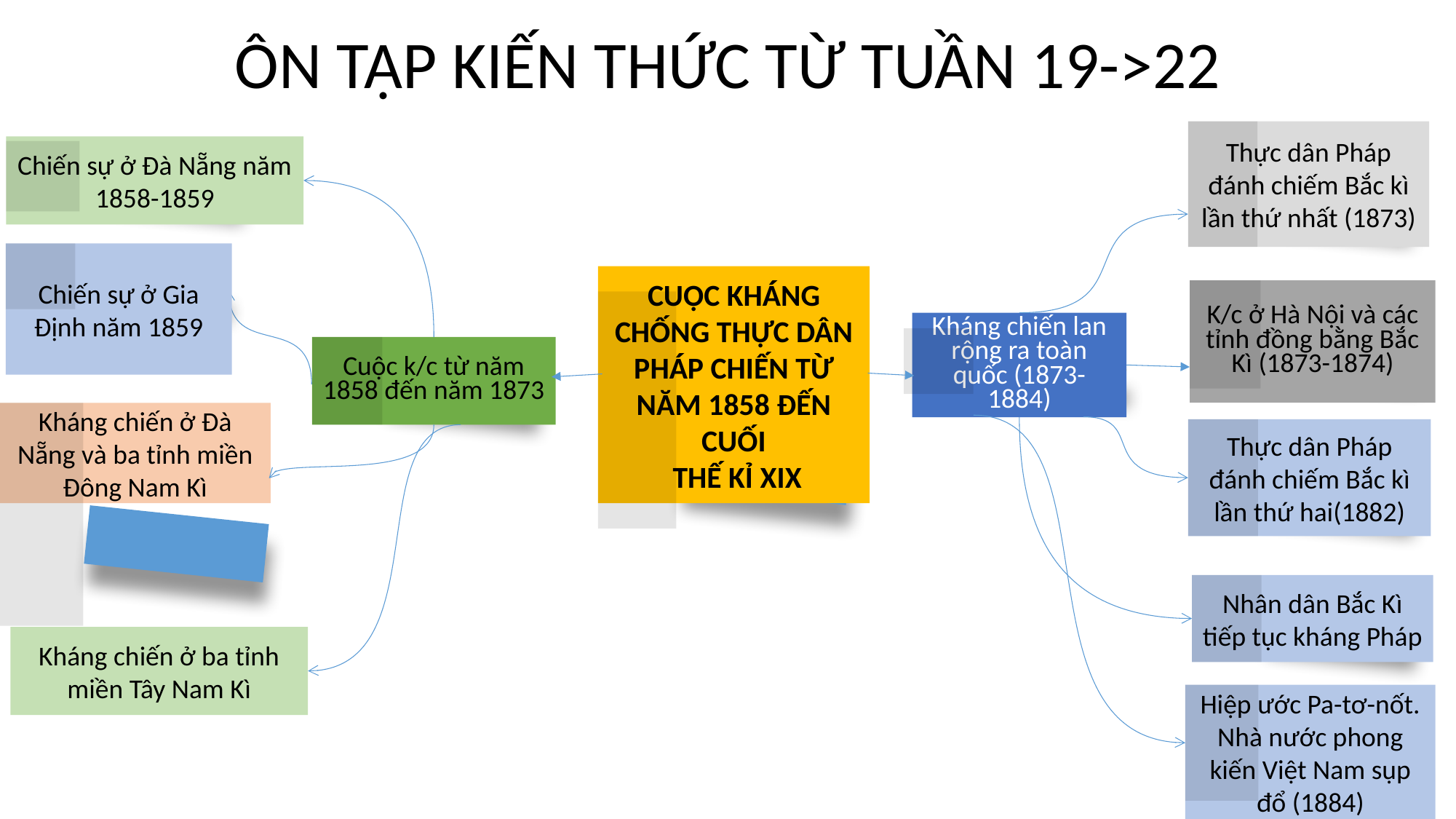

# ÔN TẬP KIẾN THỨC TỪ TUẦN 19->22
Thực dân Pháp đánh chiếm Bắc kì lần thứ nhất (1873)

Chiến sự ở Đà Nẵng năm 1858-1859

Chiến sự ở Gia Định năm 1859

CUỘC KHÁNG CHỐNG THỰC DÂN PHÁP CHIẾN TỪ NĂM 1858 ĐẾN CUỐI
 THẾ KỈ XIX

K/c ở Hà Nội và các tỉnh đồng bằng Bắc Kì (1873-1874)

Kháng chiến lan rộng ra toàn quốc (1873-1884)

Cuộc k/c từ năm 1858 đến năm 1873

Kháng chiến ở Đà Nẵng và ba tỉnh miền Đông Nam Kì

Thực dân Pháp đánh chiếm Bắc kì lần thứ hai(1882)

Nhân dân Bắc Kì tiếp tục kháng Pháp

Kháng chiến ở ba tỉnh miền Tây Nam Kì
Hiệp ước Pa-tơ-nốt. Nhà nước phong kiến Việt Nam sụp đổ (1884)